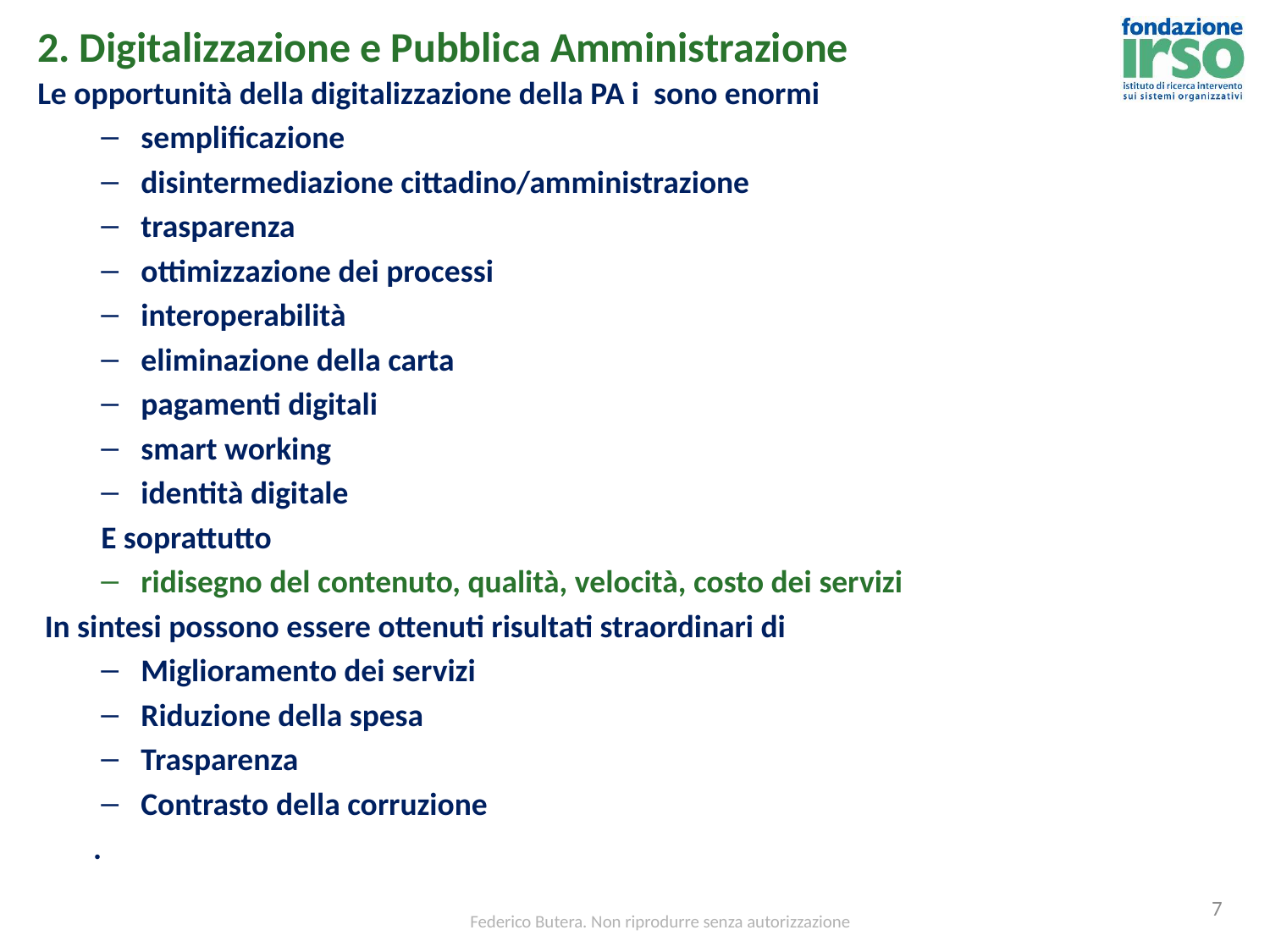

# 2. Digitalizzazione e Pubblica Amministrazione
Le opportunità della digitalizzazione della PA i  sono enormi
semplificazione
disintermediazione cittadino/amministrazione
trasparenza
ottimizzazione dei processi
interoperabilità
eliminazione della carta
pagamenti digitali
smart working
identità digitale
E soprattutto
ridisegno del contenuto, qualità, velocità, costo dei servizi
 In sintesi possono essere ottenuti risultati straordinari di
Miglioramento dei servizi
Riduzione della spesa
Trasparenza
Contrasto della corruzione
.
7
Federico Butera. Non riprodurre senza autorizzazione